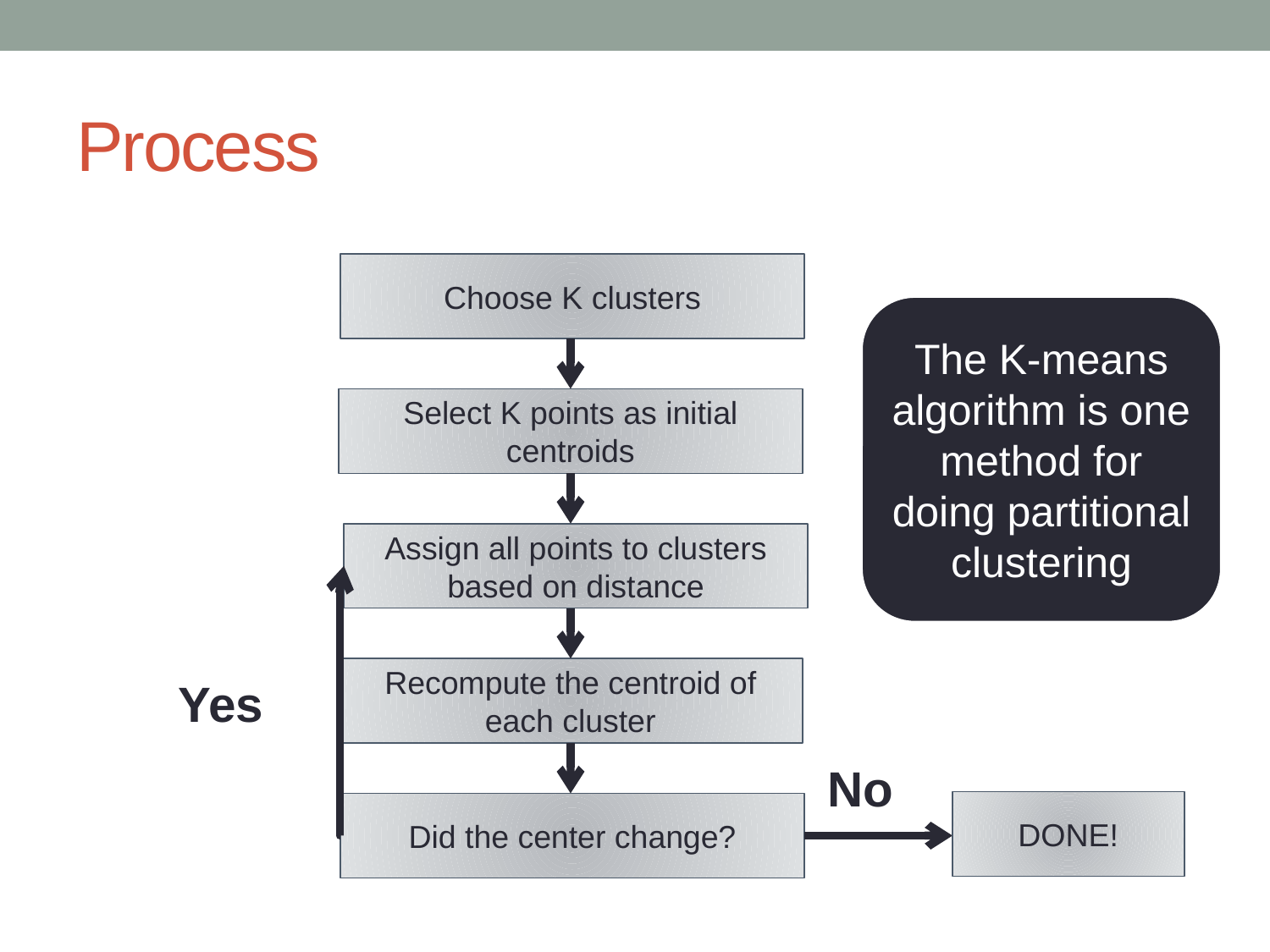

# Process
Choose K clusters
The K-means algorithm is one method for doing partitional clustering
Select K points as initial centroids
Assign all points to clusters based on distance
Recompute the centroid of each cluster
Yes
No
DONE!
Did the center change?